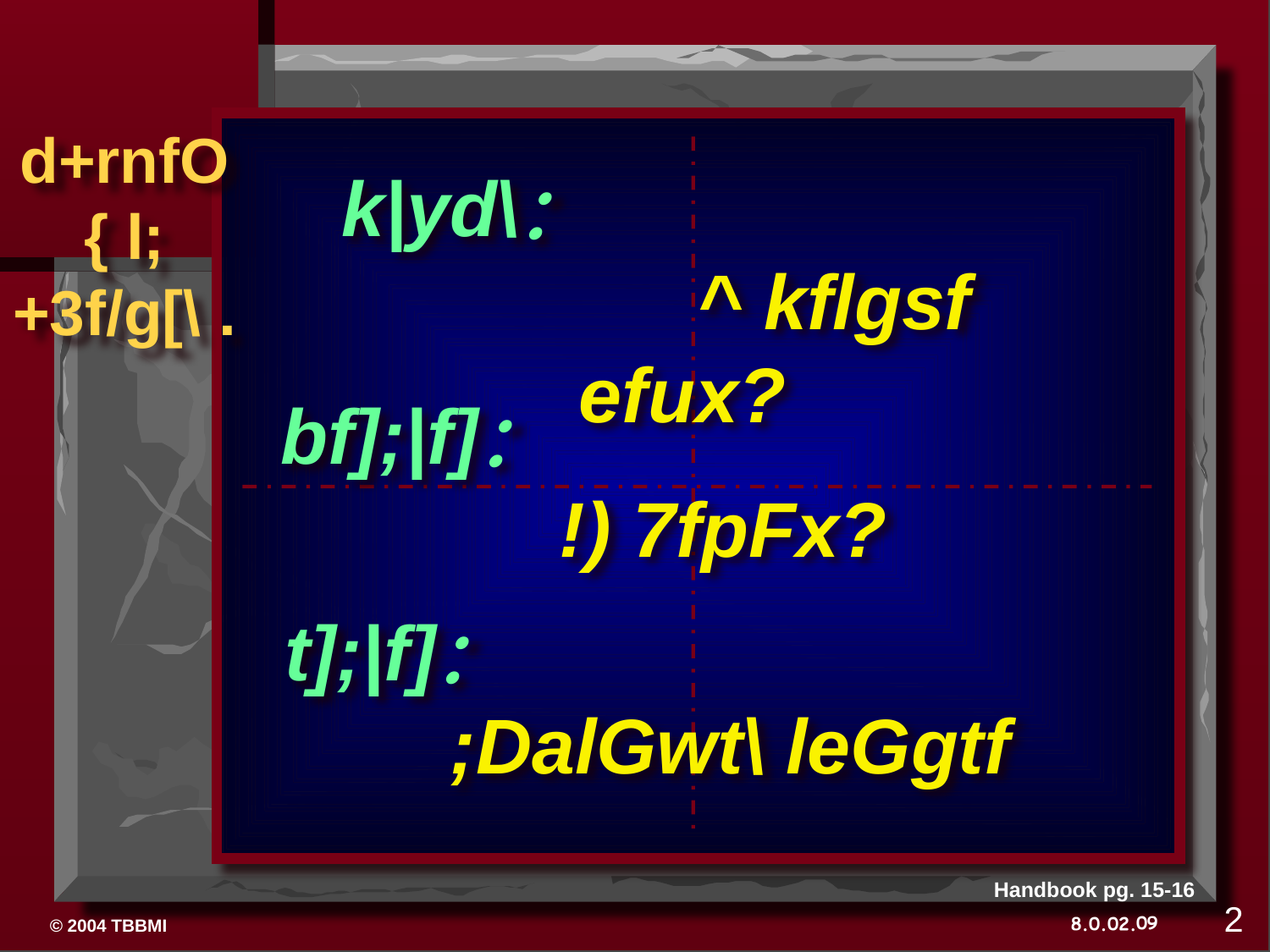

k|yd\:                        ^ kflgsf efux?

bf];|f]:                     !) 7fpFx?

t];|f]:                      ;DalGwt\ leGgtf

Handbook pg. 15-16
2
09